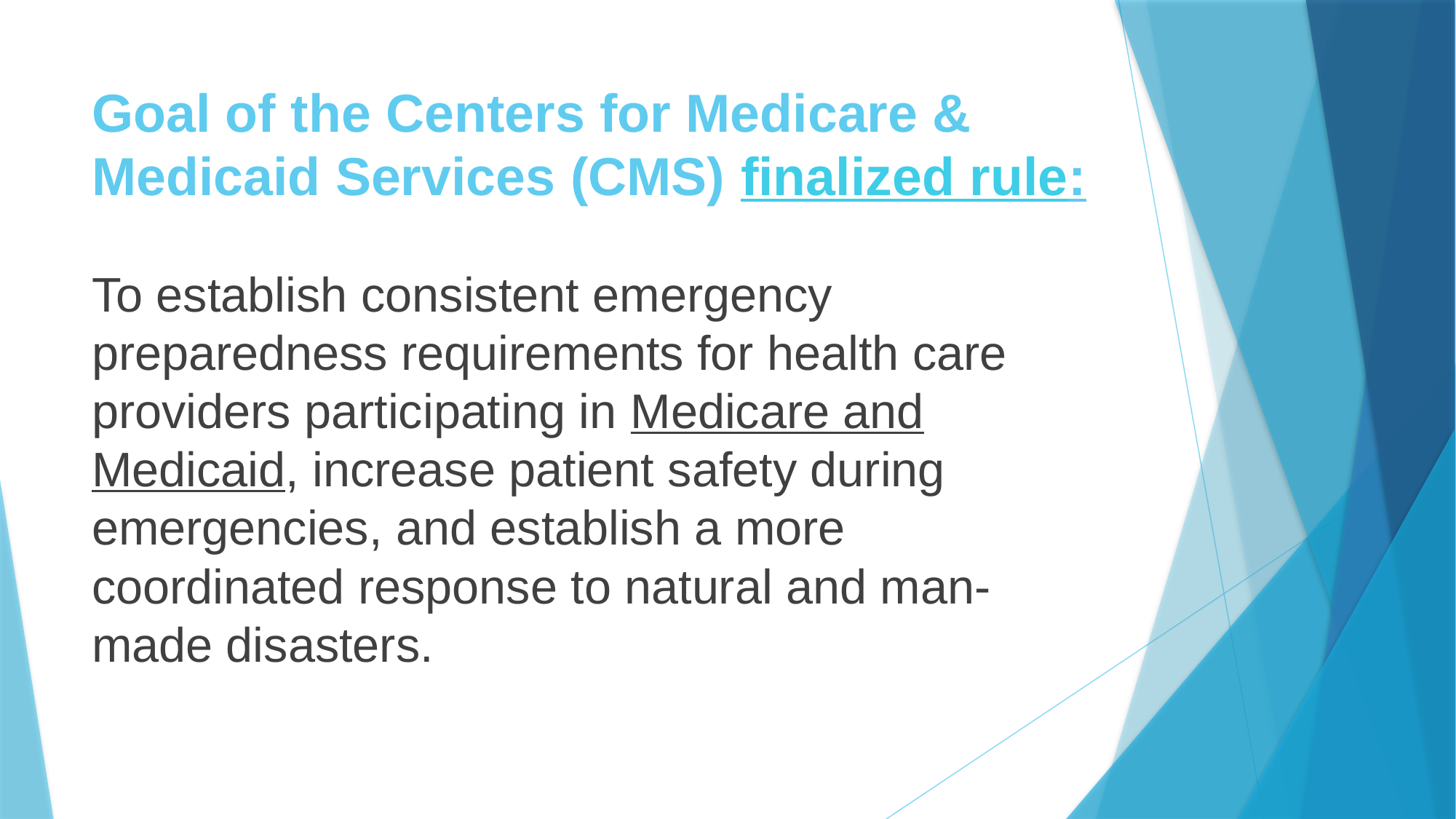

# Goal of the Centers for Medicare & Medicaid Services (CMS) finalized rule:
To establish consistent emergency preparedness requirements for health care providers participating in Medicare and Medicaid, increase patient safety during emergencies, and establish a more coordinated response to natural and man-made disasters.